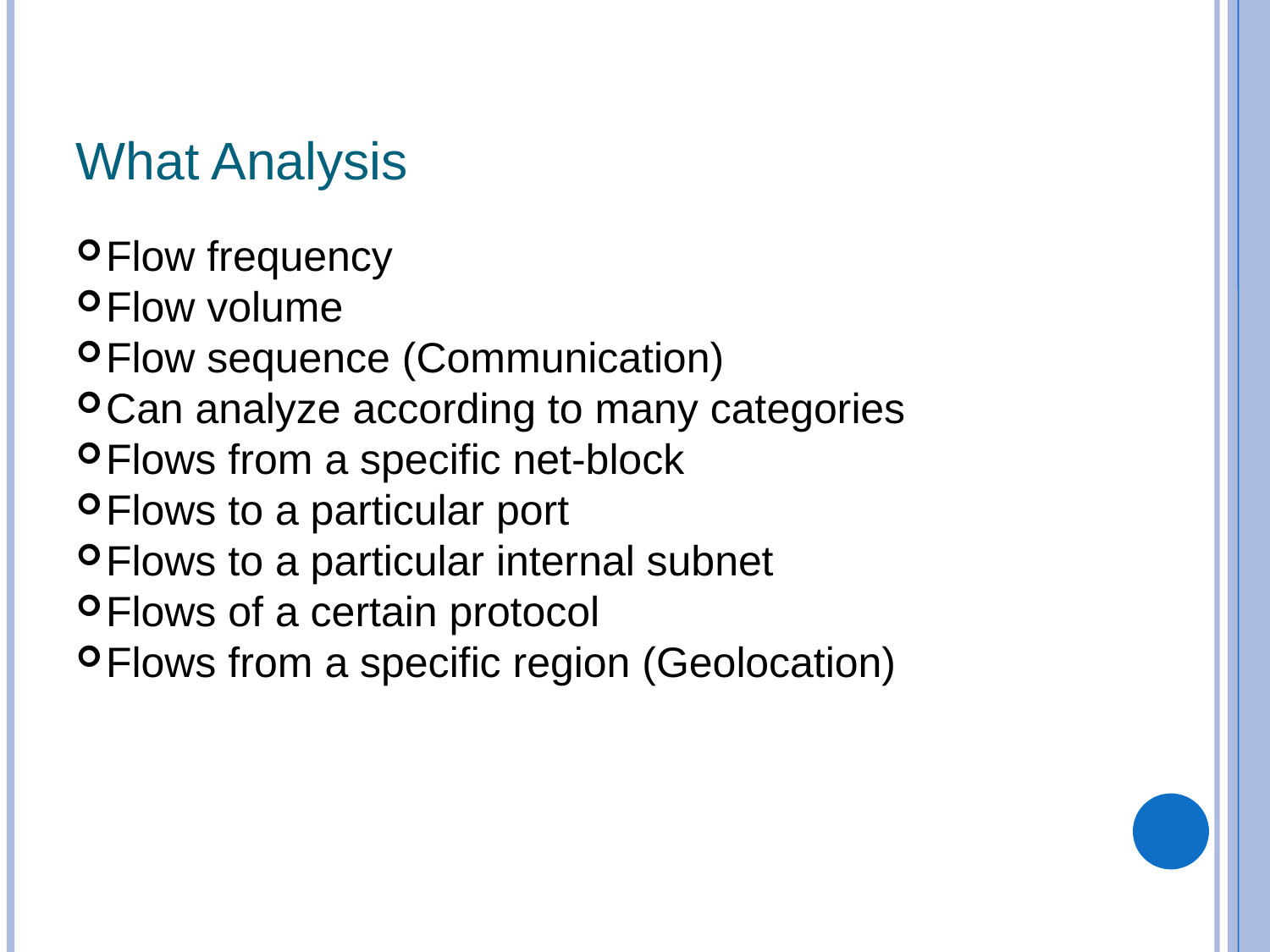

What Analysis
Flow frequency
Flow volume
Flow sequence (Communication)
Can analyze according to many categories
Flows from a specific net-block
Flows to a particular port
Flows to a particular internal subnet
Flows of a certain protocol
Flows from a specific region (Geolocation)